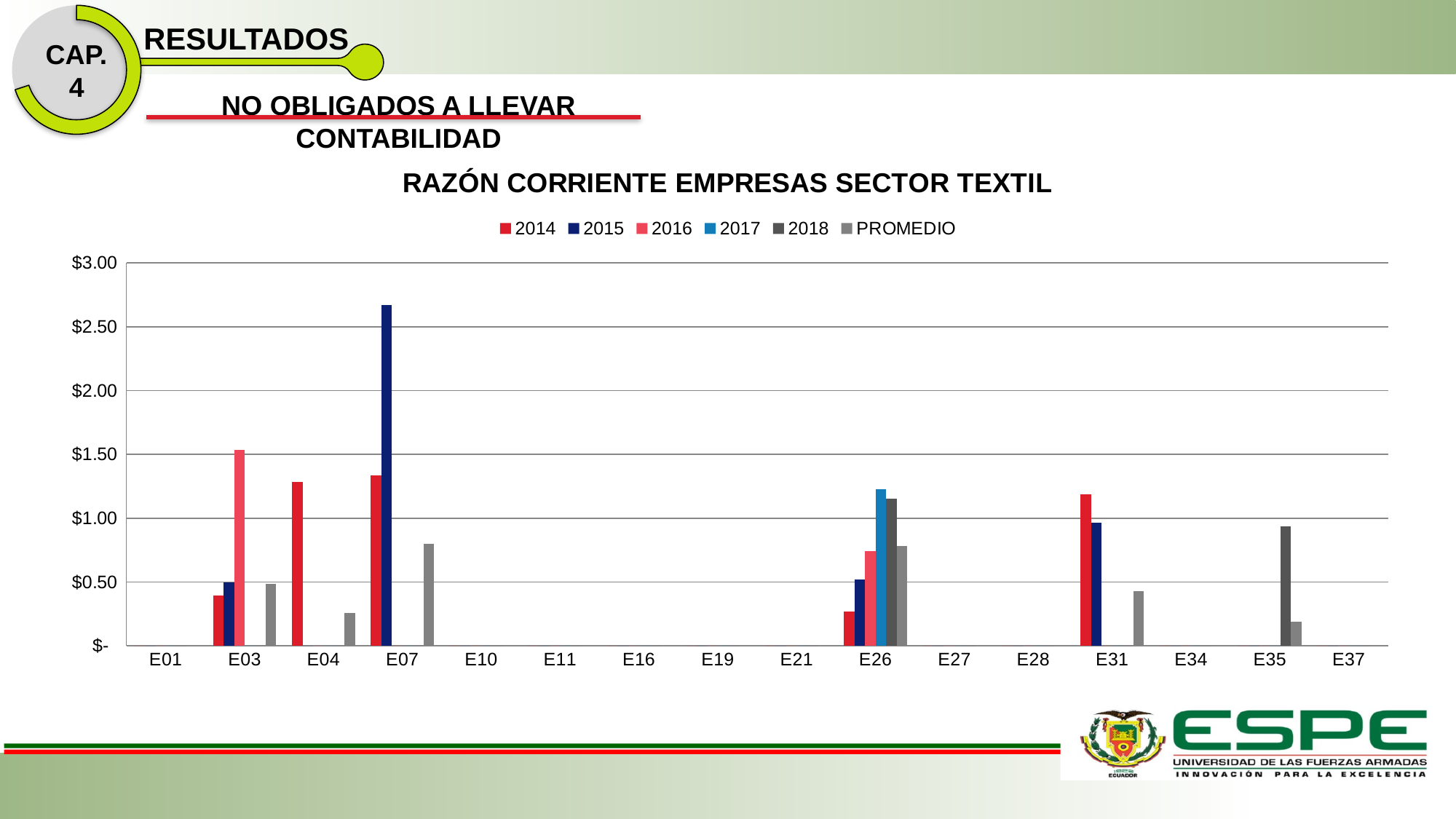

CAP. 4

RESULTADOS

NO OBLIGADOS A LLEVAR CONTABILIDAD

### Chart: RAZÓN CORRIENTE EMPRESAS SECTOR TEXTIL

| Category | 2014 | 2015 | 2016 | 2017 | 2018 | PROMEDIO |
|---|---|---|---|---|---|---|
| E01 | 0.0 | 0.0 | 0.0 | 0.0 | 0.0 | 0.0 |
| E03 | 0.39588281868566905 | 0.4953230077537102 | 1.53771617551029 | 0.0 | 0.0 | 0.48578440038993376 |
| E04 | 1.2850167052171677 | 0.0 | 0.0 | 0.0 | 0.0 | 0.25700334104343353 |
| E07 | 1.333938051916869 | 2.667876103833738 | 0.0 | 0.0 | 0.0 | 0.8003628311501215 |
| E10 | 0.0 | 0.0 | 0.0 | 0.0 | 0.0 | 0.0 |
| E11 | 0.0 | 0.0 | 0.0 | 0.0 | 0.0 | 0.0 |
| E16 | 0.0 | 0.0 | 0.0 | 0.0 | 0.0 | 0.0 |
| E19 | 0.0 | 0.0 | 0.0 | 0.0 | 0.0 | 0.0 |
| E21 | 0.0 | 0.0 | 0.0 | 0.0 | 0.0 | 0.0 |
| E26 | 0.27 | 0.5194700008729048 | 0.7415233843999665 | 1.22445235082022 | 1.1536408931504574 | 0.7818173258487098 |
| E27 | 0.0 | 0.0 | 0.0 | 0.0 | 0.0 | 0.0 |
| E28 | 0.0 | 0.0 | 0.0 | 0.0 | 0.0 | 0.0 |
| E31 | 1.1856868422517957 | 0.9637316297577114 | 0.0 | 0.0 | 0.0 | 0.4298836944019014 |
| E34 | 0.0 | 0.0 | 0.0 | 0.0 | 0.0 | 0.0 |
| E35 | 0.0 | 0.0 | 0.0 | 0.0 | 0.9367448292010714 | 0.18734896584021427 |
| E37 | 0.0 | 0.0 | 0.0 | 0.0 | 0.0 | 0.0 |